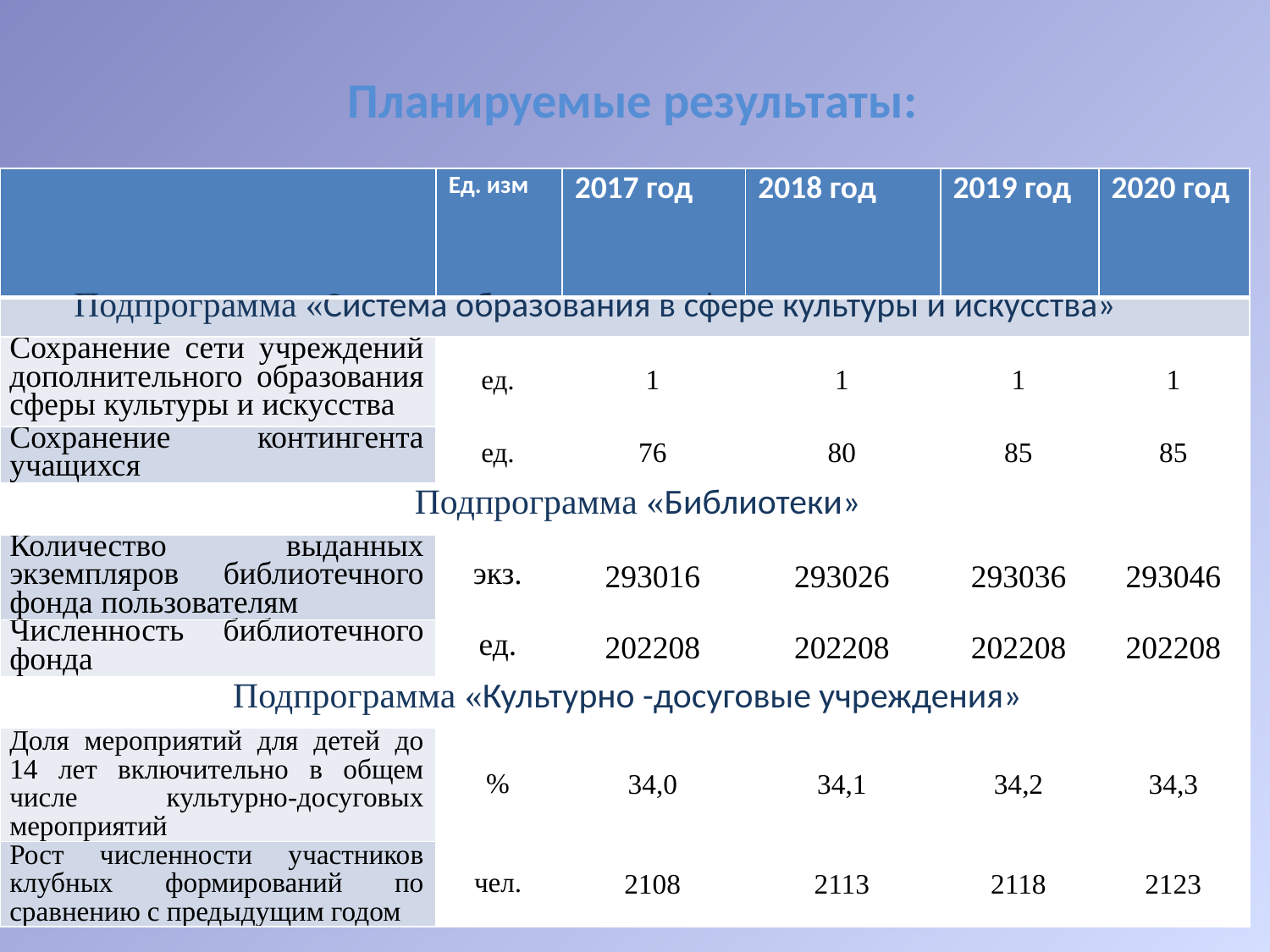

# Планируемые результаты:
|  | Ед. изм | 2017 год | 2018 год | 2019 год | 2020 год |
| --- | --- | --- | --- | --- | --- |
| Подпрограмма «Система образования в сфере культуры и искусства» |  |  |  |  |  |
| Сохранение сети учреждений дополнительного образования сферы культуры и искусства | ед. | 1 | 1 | 1 | 1 |
| Сохранение контингента учащихся | ед. | 76 | 80 | 85 | 85 |
| Подпрограмма «Библиотеки» |  |  |  |  |  |
| Количество выданных экземпляров библиотечного фонда пользователям | экз. | 293016 | 293026 | 293036 | 293046 |
| Численность библиотечного фонда | ед. | 202208 | 202208 | 202208 | 202208 |
| Подпрограмма «Культурно -досуговые учреждения» |  |  |  |  |  |
| Доля мероприятий для детей до 14 лет включительно в общем числе культурно-досуговых мероприятий | % | 34,0 | 34,1 | 34,2 | 34,3 |
| Рост численности участников клубных формирований по сравнению с предыдущим годом | чел. | 2108 | 2113 | 2118 | 2123 |